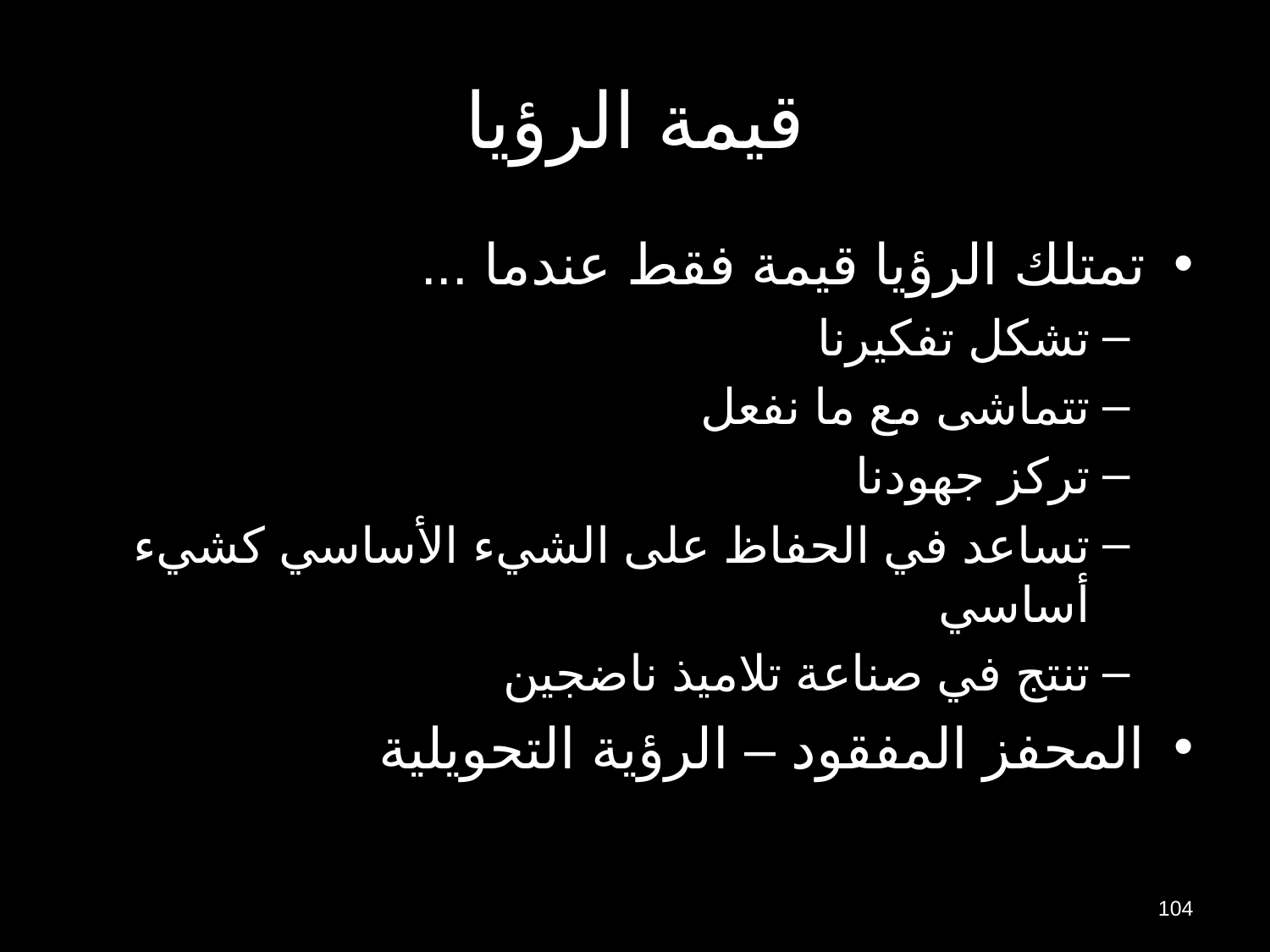

# قيمة الرؤيا
تمتلك الرؤيا قيمة فقط عندما ...
تشكل تفكيرنا
تتماشى مع ما نفعل
تركز جهودنا
تساعد في الحفاظ على الشيء الأساسي كشيء أساسي
تنتج في صناعة تلاميذ ناضجين
المحفز المفقود – الرؤية التحويلية
104